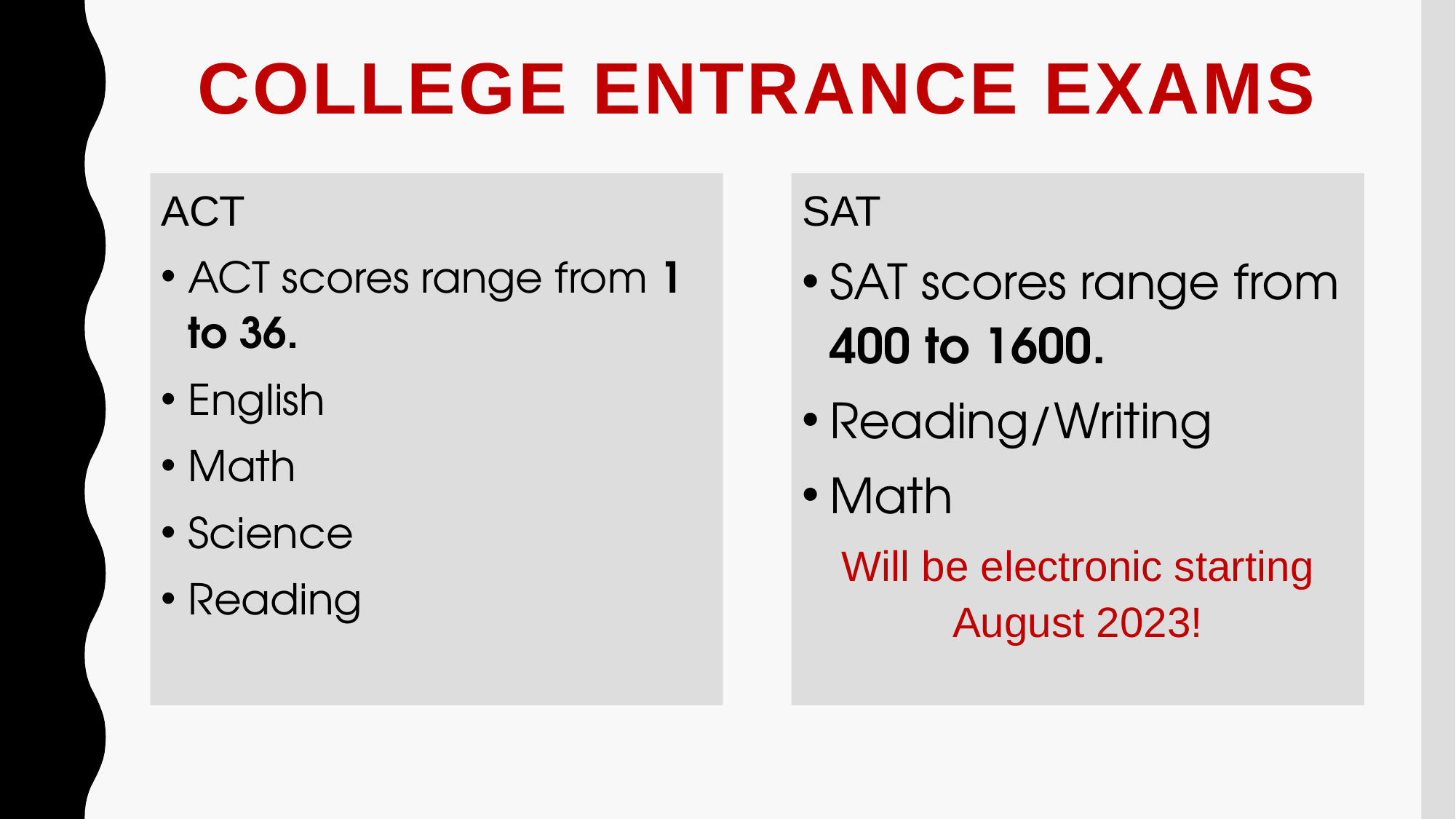

# COLLEGE ENTRANCE EXAMS
ACT
ACT scores range from 1 to 36.
English
Math
Science
Reading
SAT
SAT scores range from 400 to 1600.
Reading/Writing
Math
Will be electronic starting August 2023!